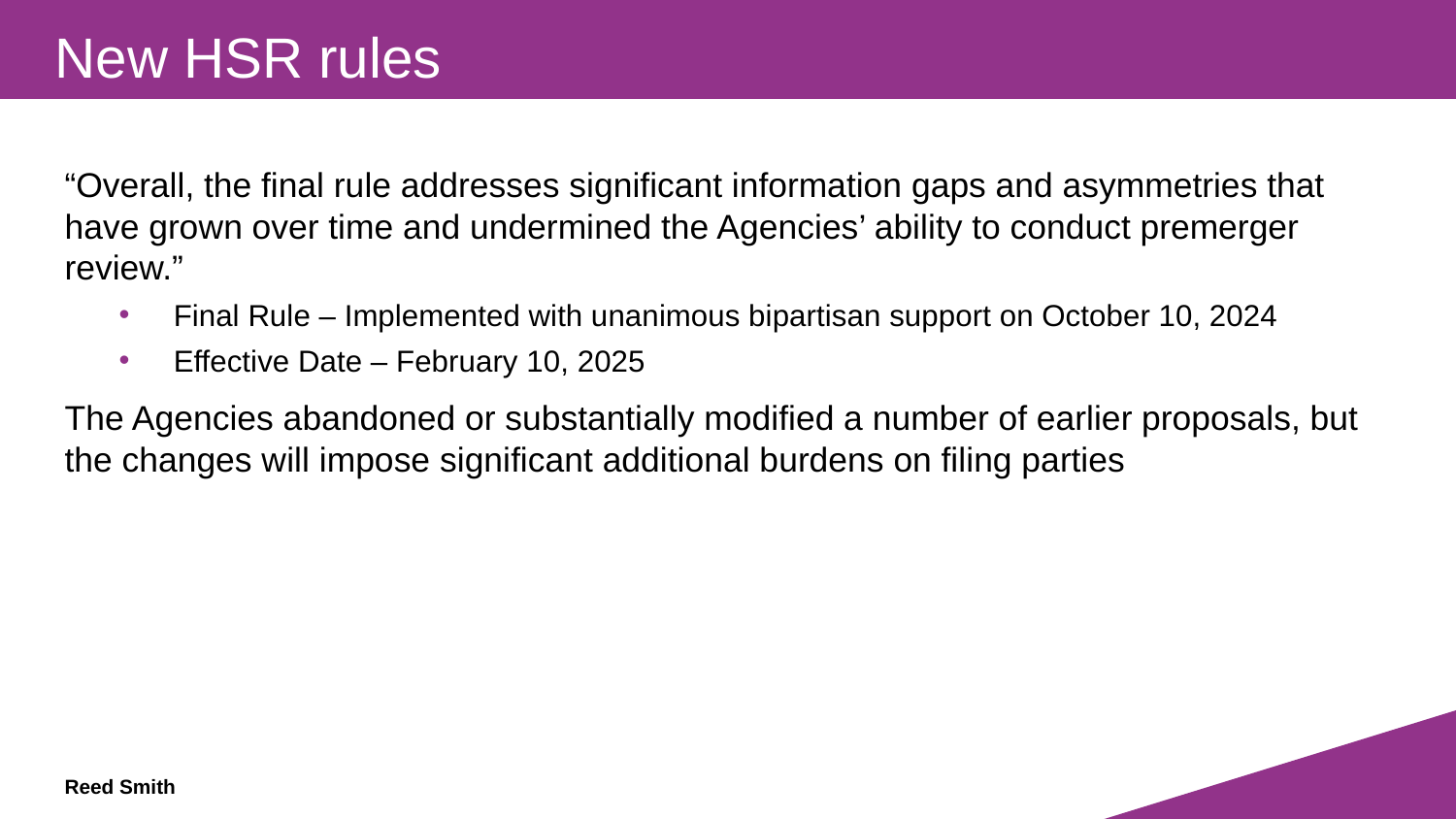

New HSR rules
“Overall, the final rule addresses significant information gaps and asymmetries that have grown over time and undermined the Agencies’ ability to conduct premerger review.”
Final Rule – Implemented with unanimous bipartisan support on October 10, 2024
Effective Date – February 10, 2025
The Agencies abandoned or substantially modified a number of earlier proposals, but the changes will impose significant additional burdens on filing parties